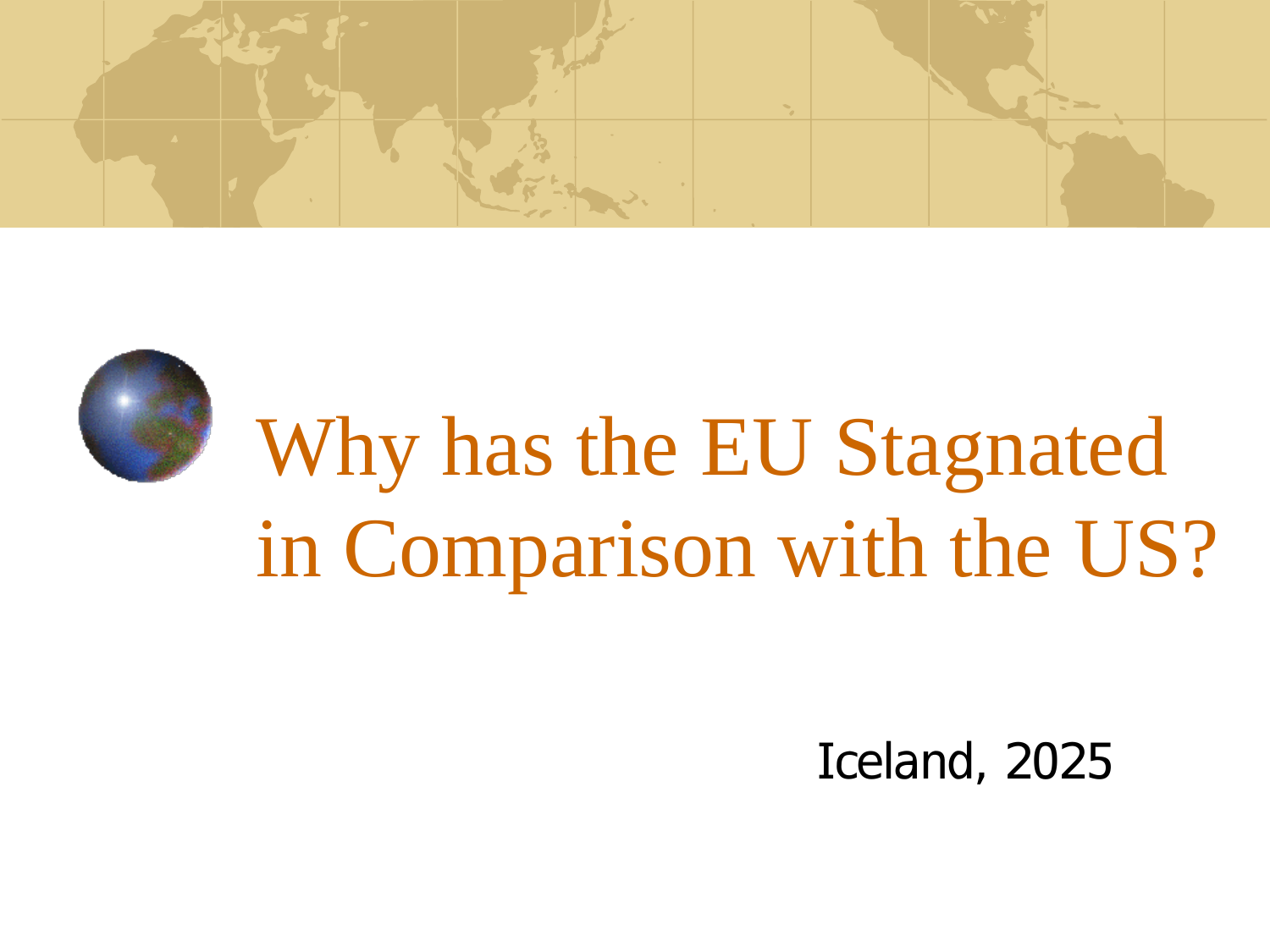

# Why has the EU Stagnated in Comparison with the US?
Iceland, 2025